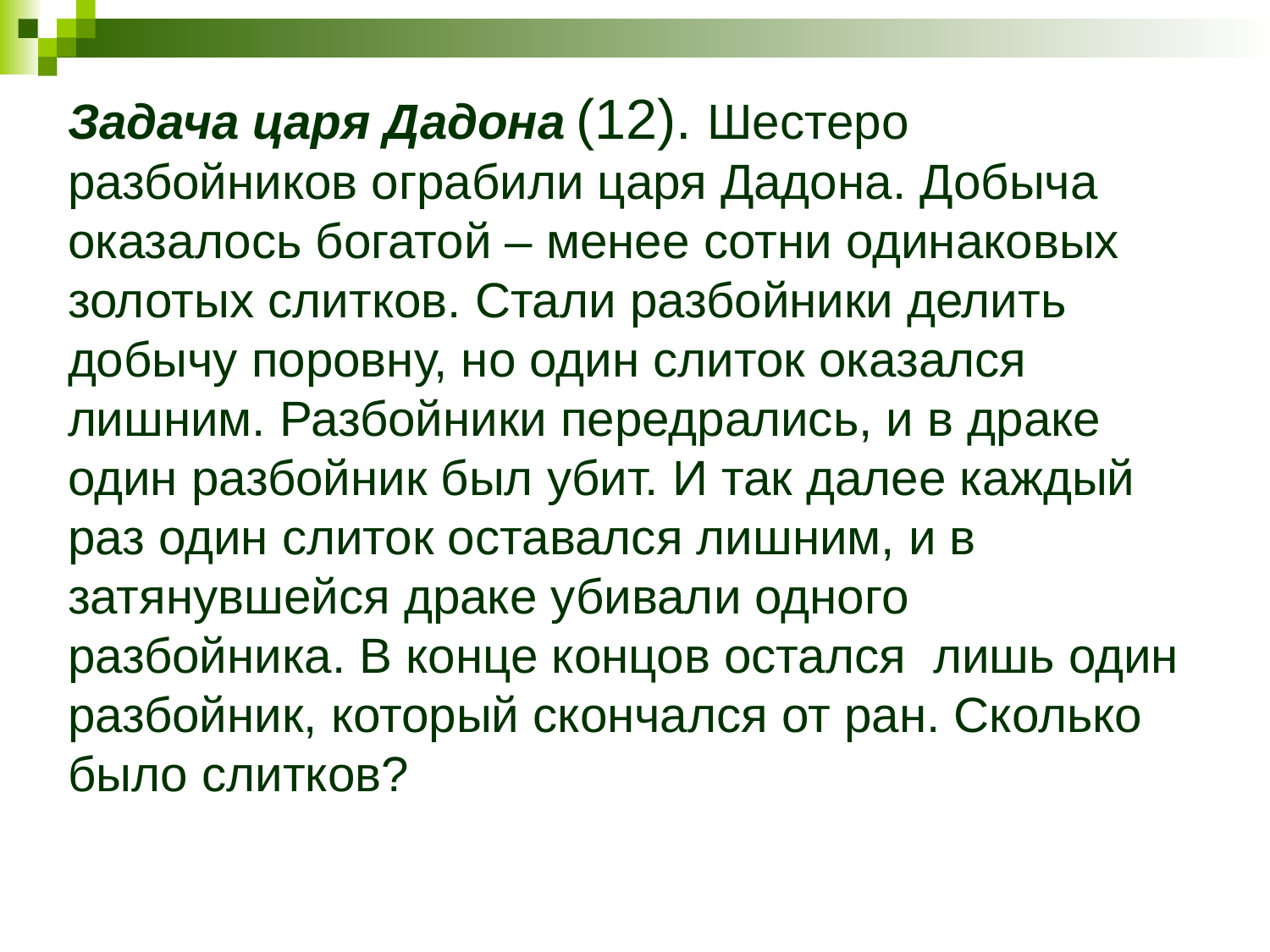

#
Задача царя Дадона	(12). Шестеро разбойников ограбили царя Дадона. Добыча оказалось богатой – менее сотни одинаковых золотых слитков. Стали разбойники делить добычу поровну, но один слиток оказался лишним. Разбойники передрались, и в драке один разбойник был убит. И так далее каждый раз один слиток оставался лишним, и в затянувшейся драке убивали одного разбойника. В конце концов остался  лишь один разбойник, который скончался от ран. Сколько было слитков?